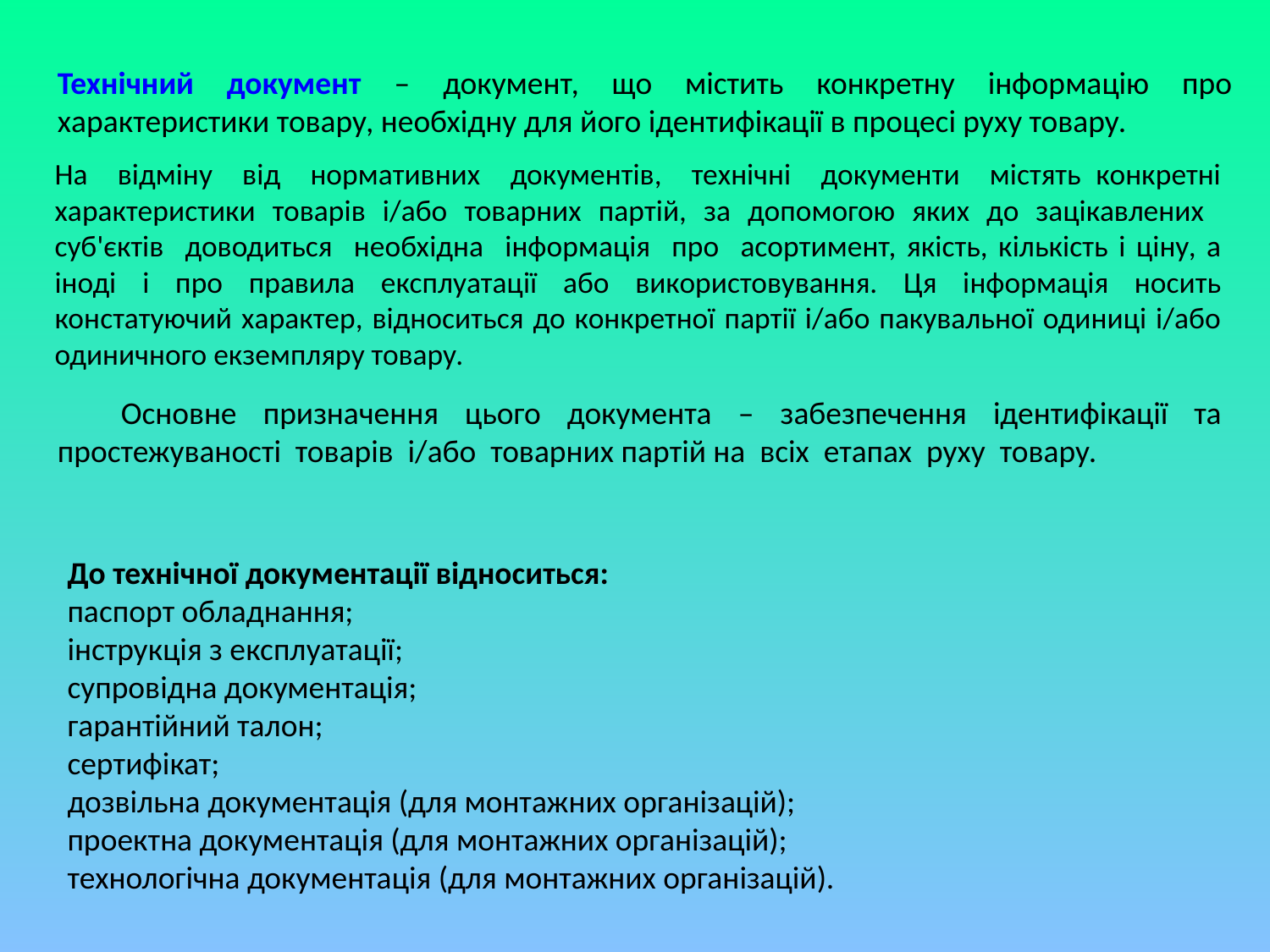

Технічний документ – документ, що містить конкретну інформацію про характеристики товару, необхідну для його ідентифікації в процесі руху товару.
На  відміну  від  нормативних  документів,  технічні  документи  містять конкретні характеристики товарів і/або товарних партій, за допомогою яких до зацікавлених  суб'єктів  доводиться  необхідна  інформація  про  асортимент, якість, кількість і ціну, а іноді і про правила експлуатації або використовування. Ця інформація носить констатуючий характер, відноситься до конкретної партії і/або пакувальної одиниці і/або одиничного екземпляру товару.
Основне  призначення  цього  документа  –  забезпечення  ідентифікації  та простежуваності  товарів  і/або  товарних партій на  всіх  етапах  руху  товару.

До технічної документації відноситься:
паспорт обладнання;
інструкція з експлуатації;
супровідна документація;
гарантійний талон;
сертифікат;
дозвільна документація (для монтажних організацій);
проектна документація (для монтажних організацій);
технологічна документація (для монтажних організацій).